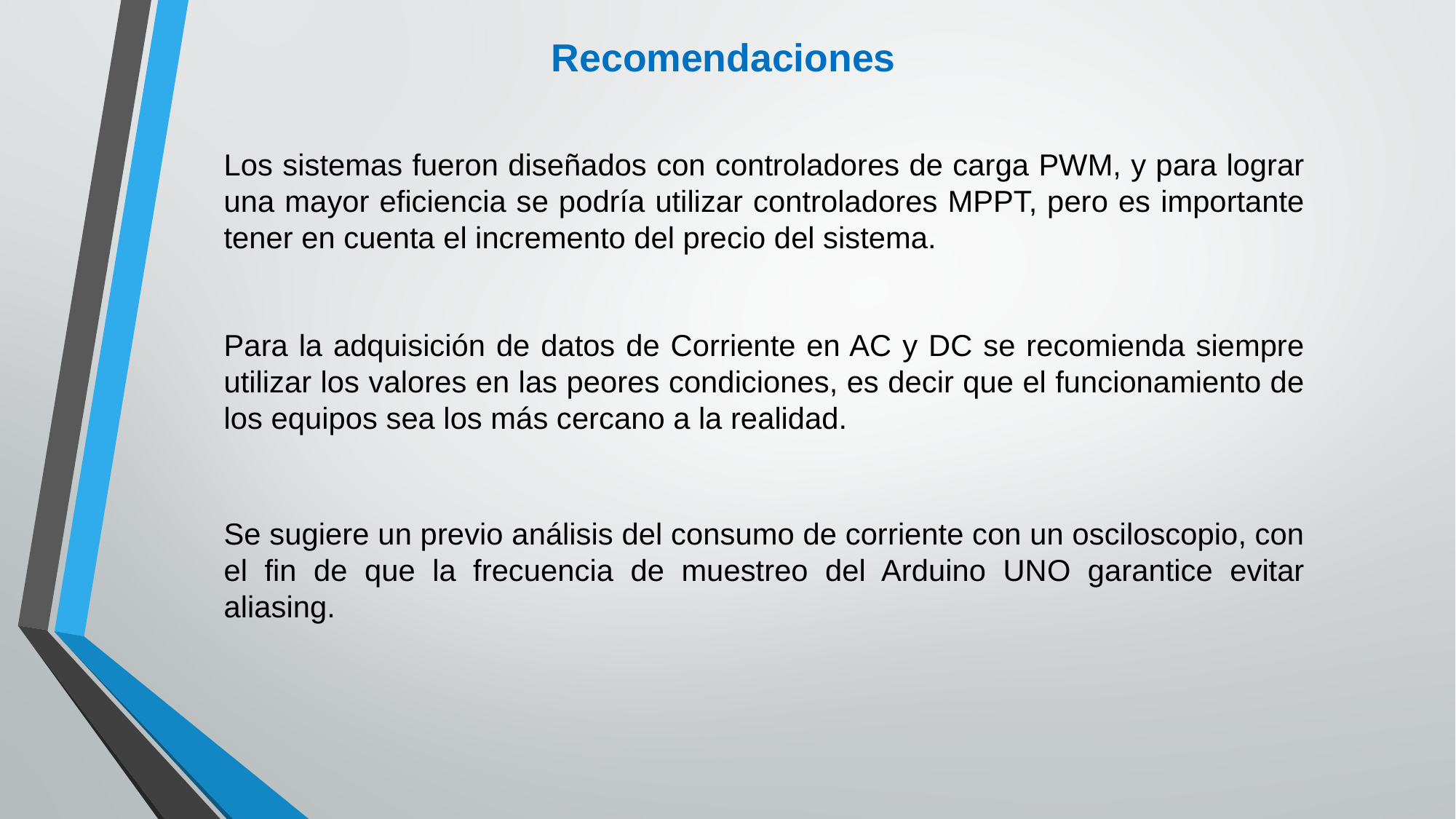

Recomendaciones
Los sistemas fueron diseñados con controladores de carga PWM, y para lograr una mayor eficiencia se podría utilizar controladores MPPT, pero es importante tener en cuenta el incremento del precio del sistema.
Para la adquisición de datos de Corriente en AC y DC se recomienda siempre utilizar los valores en las peores condiciones, es decir que el funcionamiento de los equipos sea los más cercano a la realidad.
Se sugiere un previo análisis del consumo de corriente con un osciloscopio, con el fin de que la frecuencia de muestreo del Arduino UNO garantice evitar aliasing.